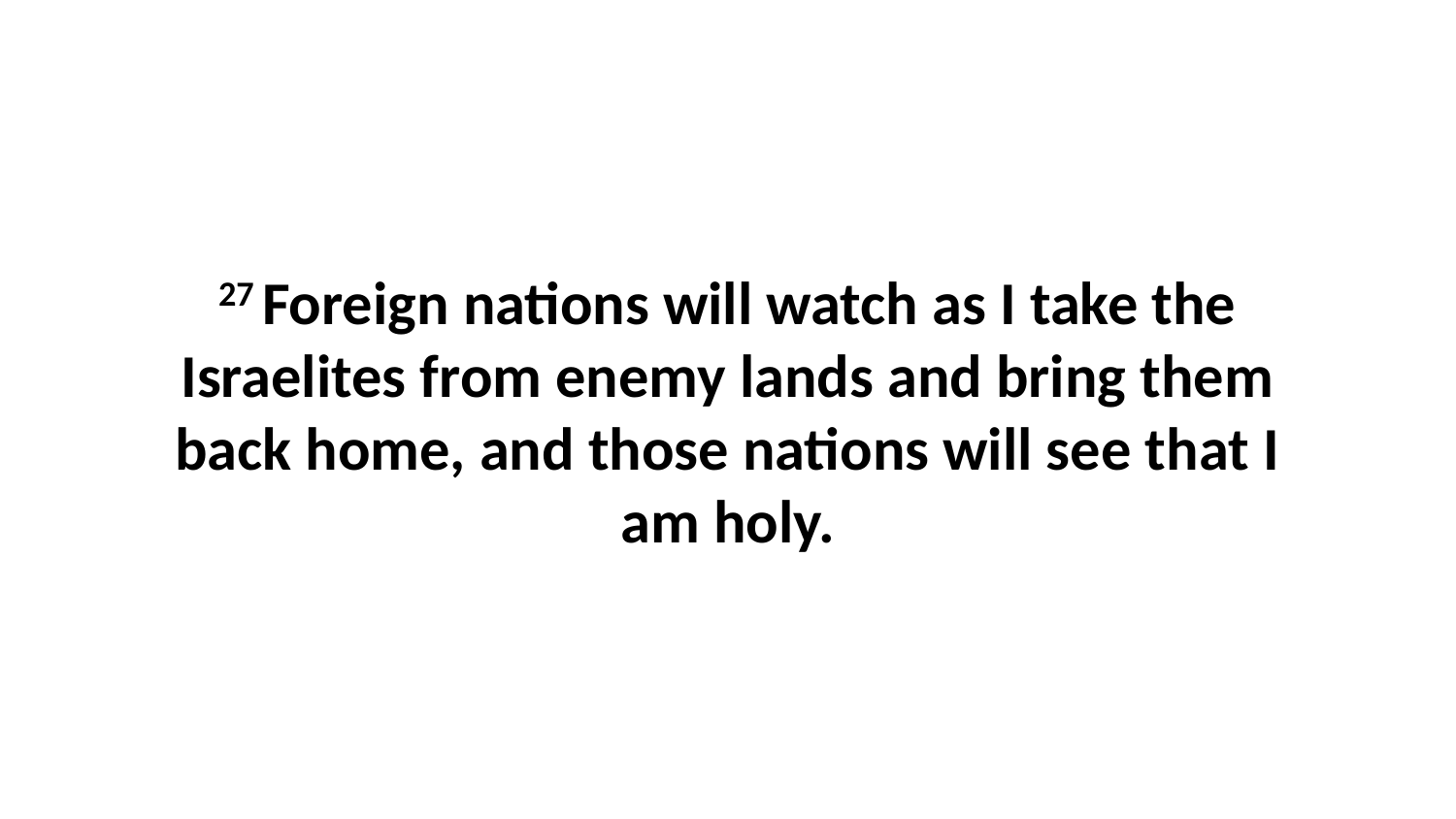

27 Foreign nations will watch as I take the Israelites from enemy lands and bring them back home, and those nations will see that I am holy.